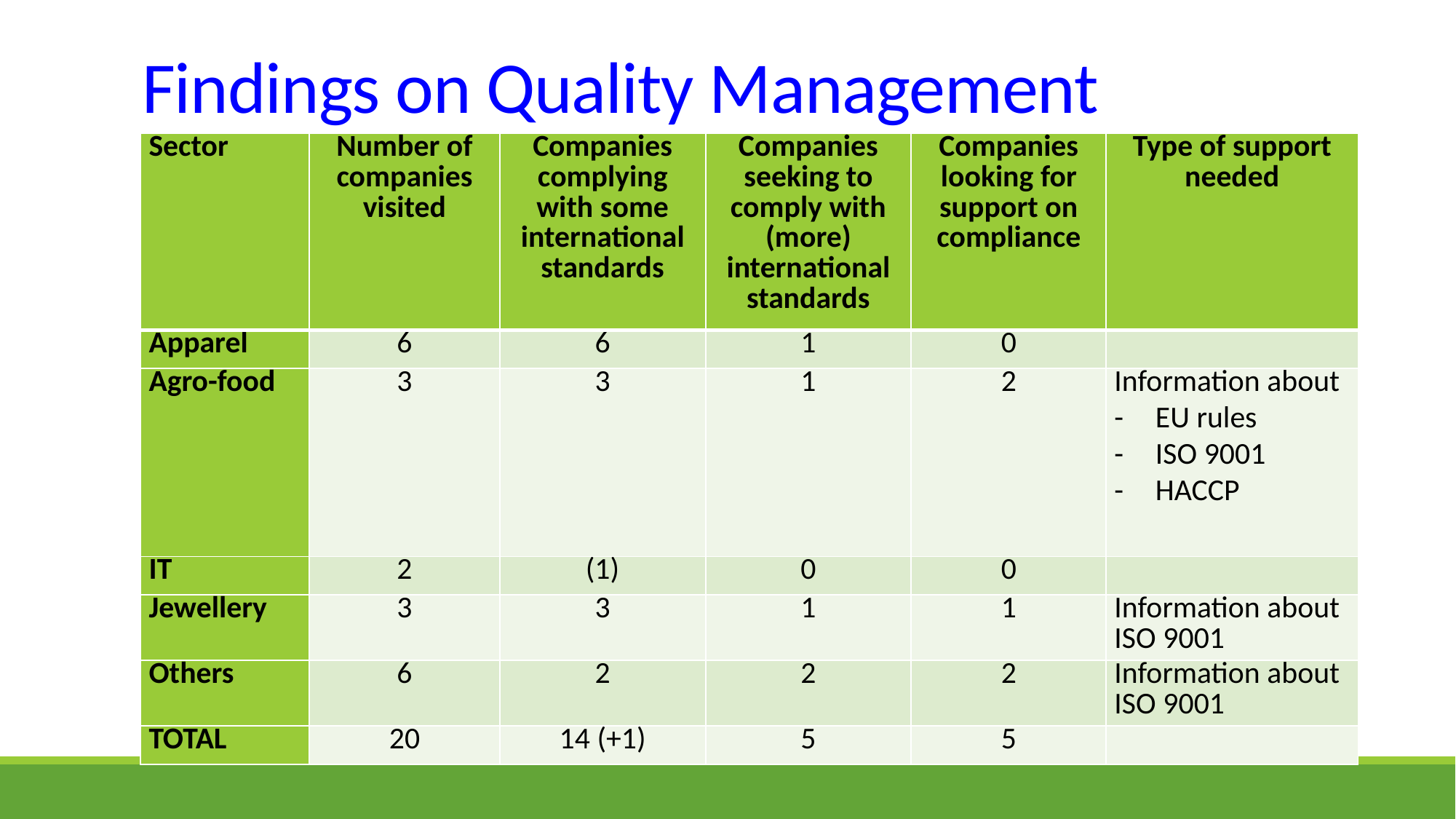

# Findings on Quality Management
| Sector | Number of companies visited | Companies complying with some international standards | Companies seeking to comply with (more) international standards | Companies looking for support on compliance | Type of support needed |
| --- | --- | --- | --- | --- | --- |
| Apparel | 6 | 6 | 1 | 0 |  |
| Agro-food | 3 | 3 | 1 | 2 | Information about EU rules ISO 9001 HACCP |
| IT | 2 | (1) | 0 | 0 |  |
| Jewellery | 3 | 3 | 1 | 1 | Information about ISO 9001 |
| Others | 6 | 2 | 2 | 2 | Information about ISO 9001 |
| TOTAL | 20 | 14 (+1) | 5 | 5 |  |